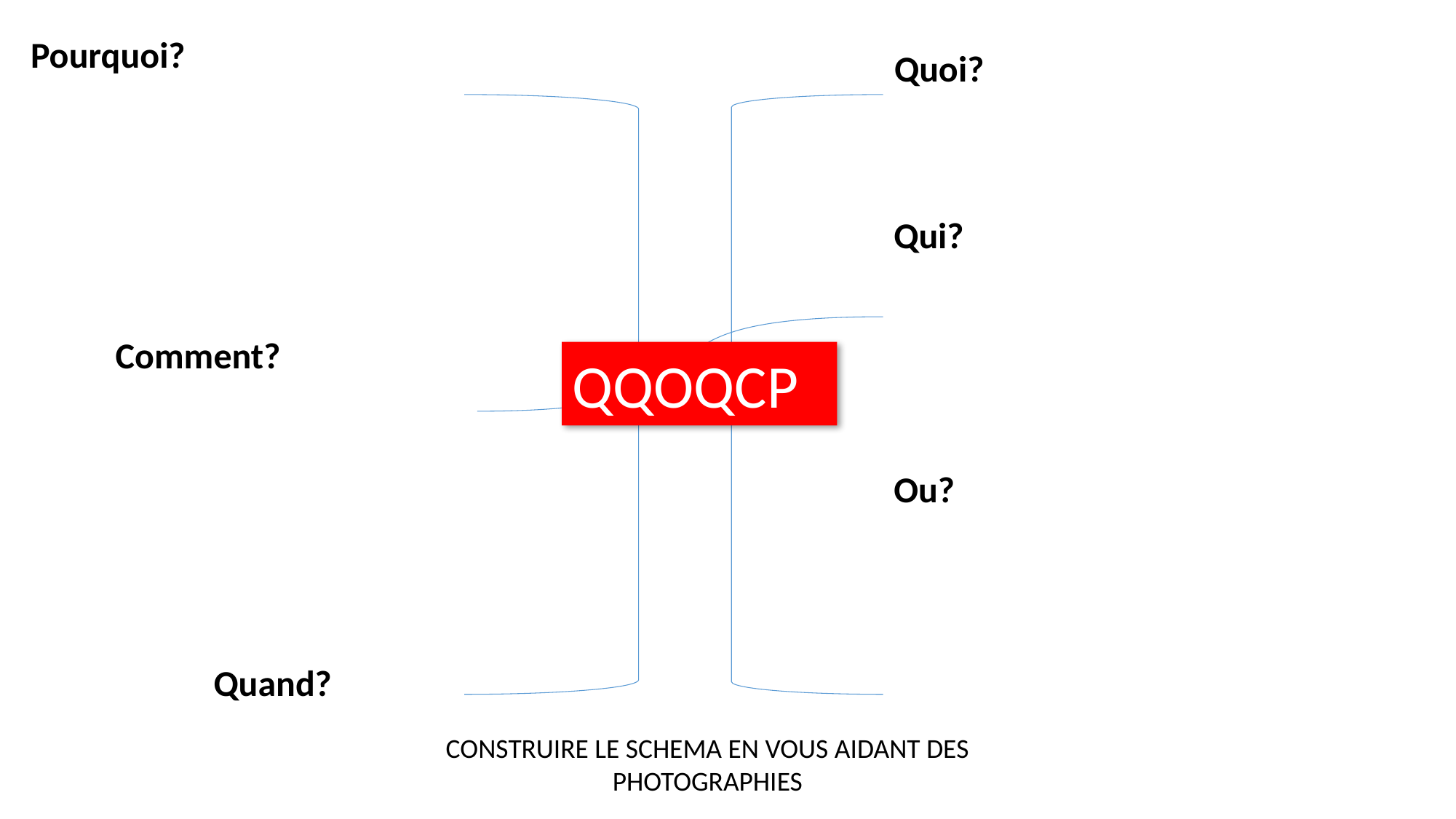

Pourquoi?

Quoi?

Qui?
Comment?
QQOQCP
Ou?
            Quand?

CONSTRUIRE LE SCHEMA EN VOUS AIDANT DES PHOTOGRAPHIES